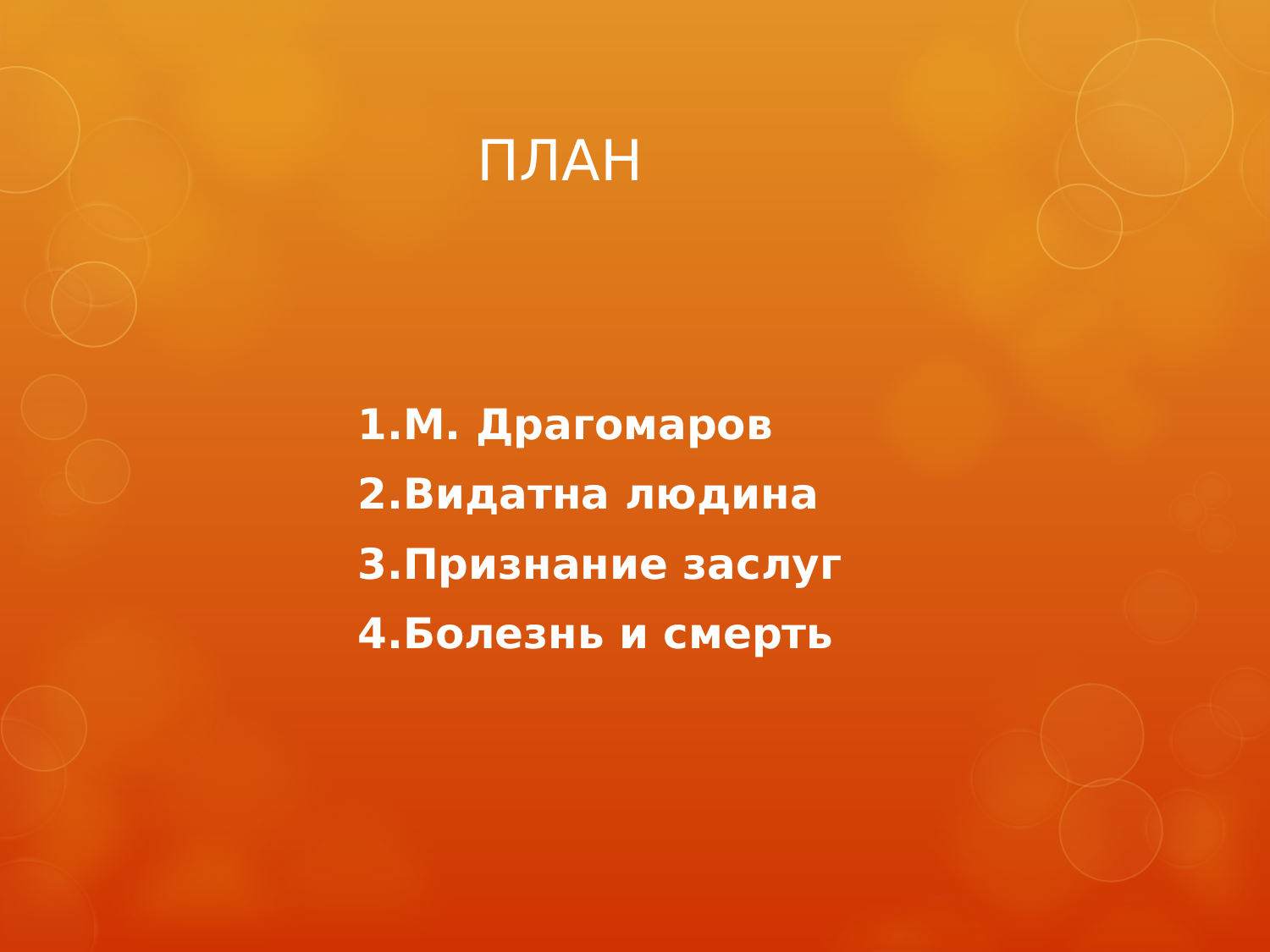

# ПЛАН
1.М. Драгомаров
2.Видатна людина
3.Признание заслуг
4.Болезнь и смерть